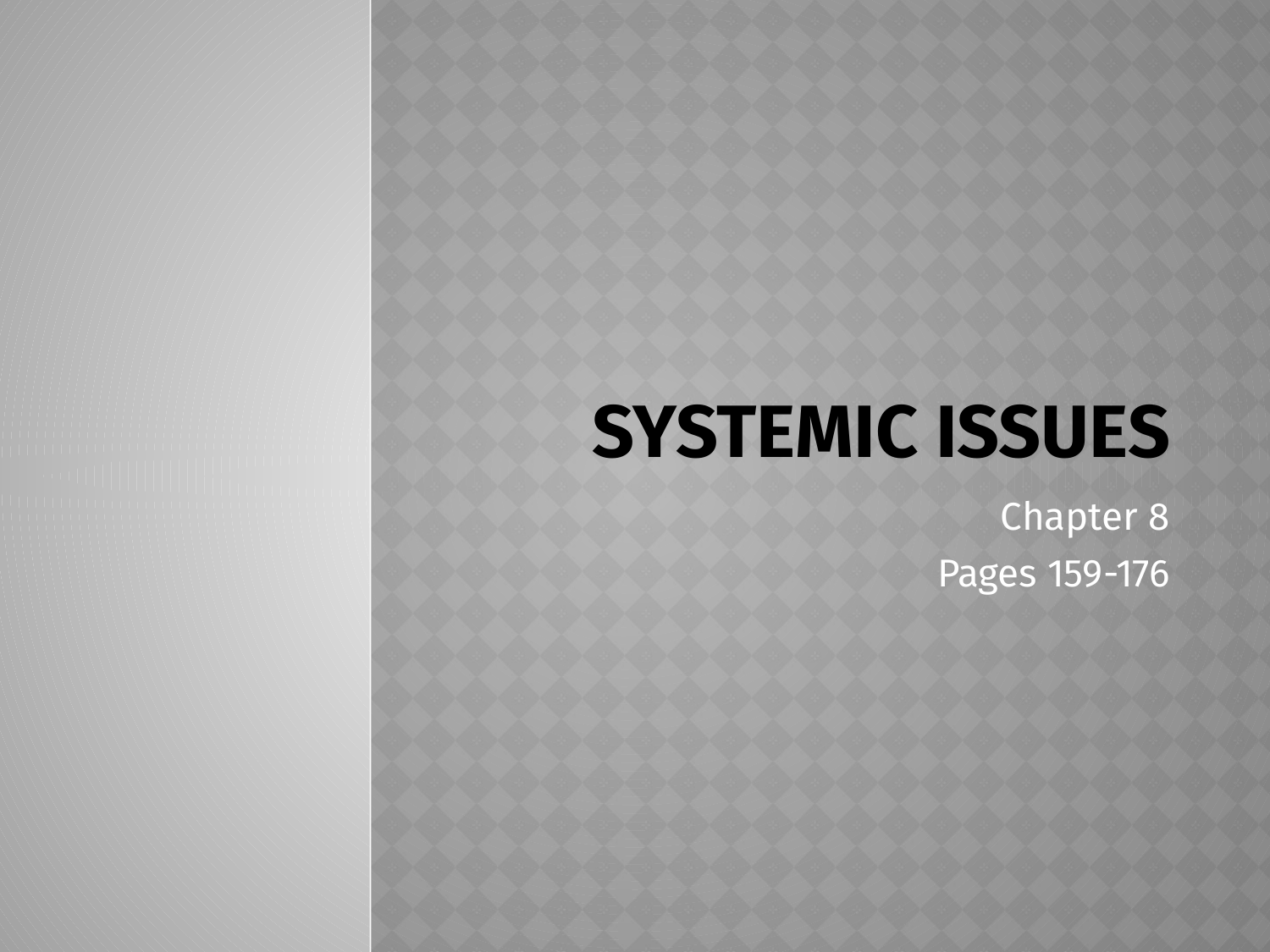

# Systemic Issues
Chapter 8
Pages 159-176